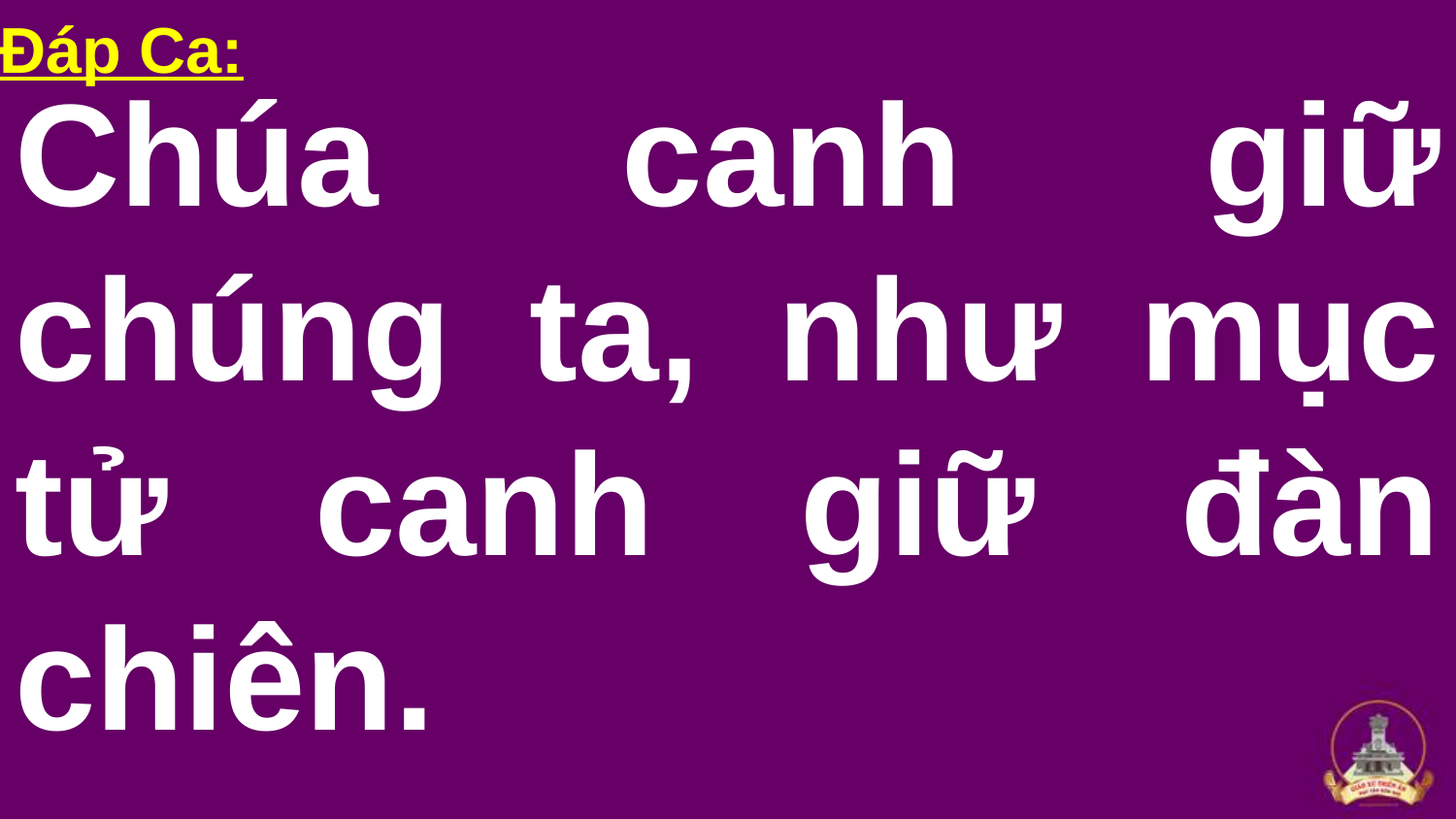

# Chúa canh giữ chúng ta, như mục tử canh giữ đàn chiên.
Đáp Ca: